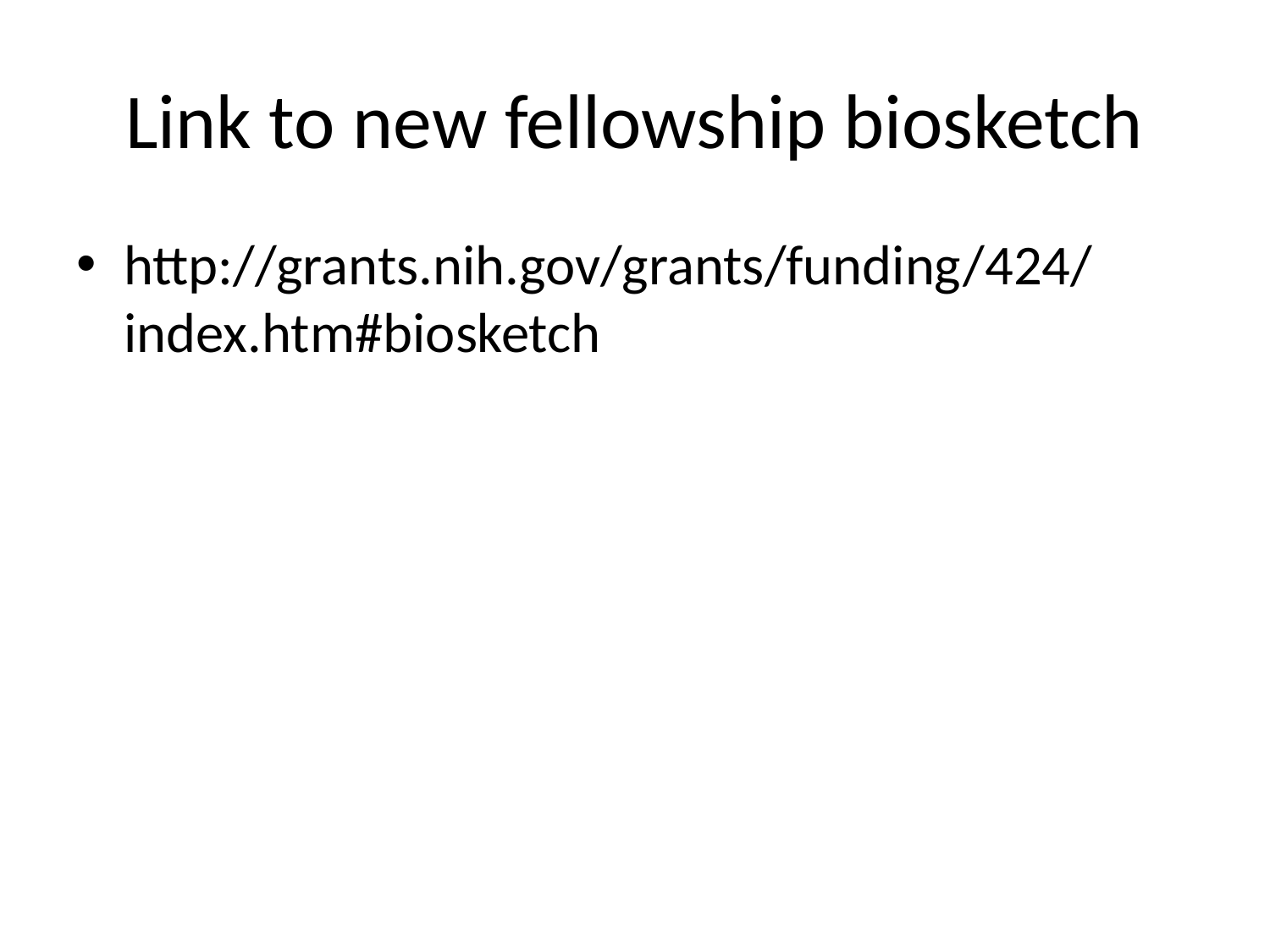

# Link to new fellowship biosketch
http://grants.nih.gov/grants/funding/424/index.htm#biosketch